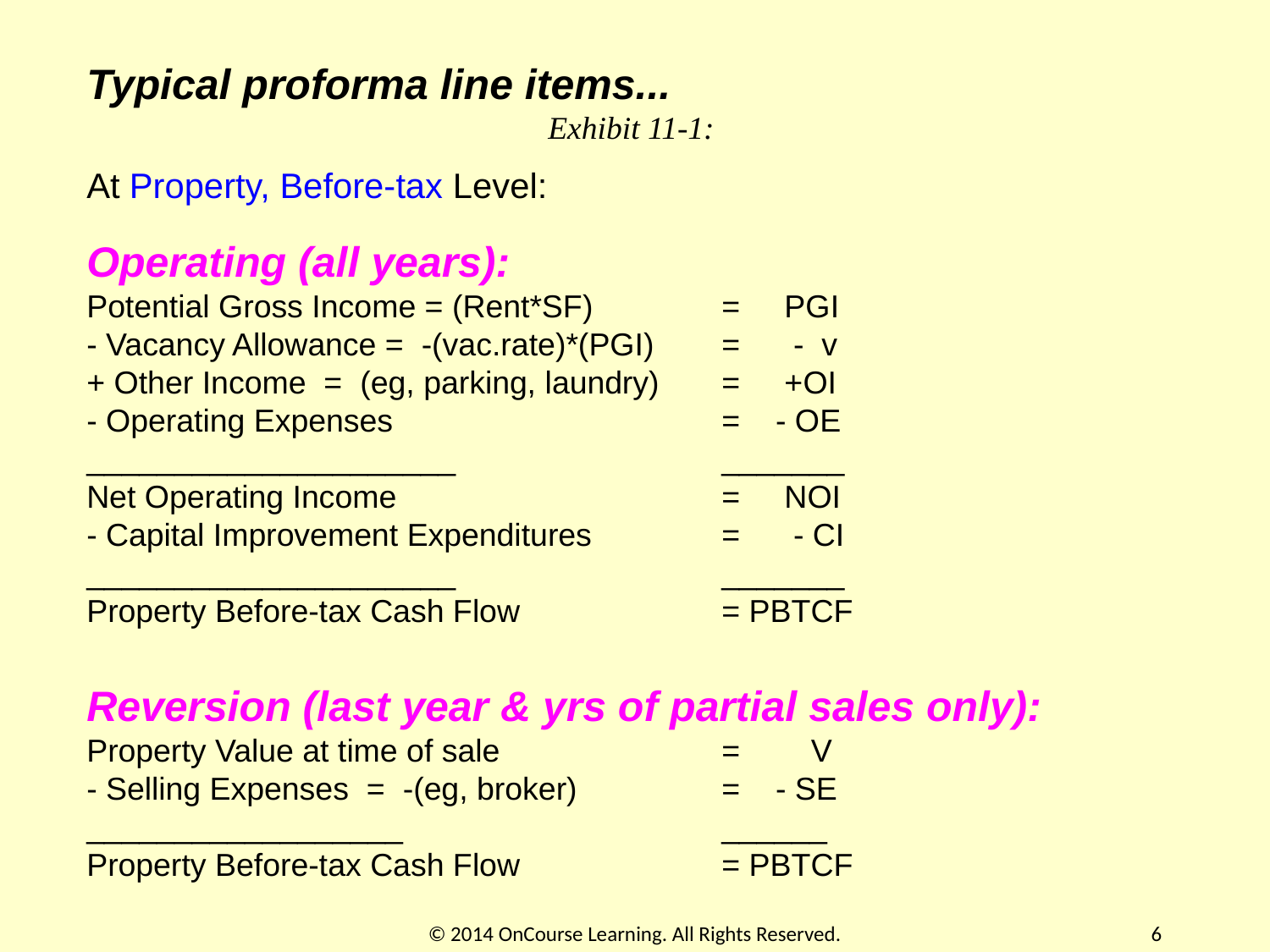

Typical proforma line items...
Exhibit 11-1:
At Property, Before-tax Level:

Operating (all years):
Potential Gross Income = (Rent*SF)		=     PGI
- Vacancy Allowance =  -(vac.rate)*(PGI)	=      -  v
+ Other Income  =  (eg, parking, laundry) 	=     +OI
- Operating Expenses 			=    - OE
_____________________                         	_______
Net Operating Income                		=     NOI
- Capital Improvement Expenditures  	=      - CI
_____________________              	   	_______
Property Before-tax Cash Flow        		= PBTCF

Reversion (last year & yrs of partial sales only):
Property Value at time of sale 		=        V
- Selling Expenses  =  -(eg, broker)  	=    - SE
__________________                          	______
Property Before-tax Cash Flow  		= PBTCF
© 2014 OnCourse Learning. All Rights Reserved.
6